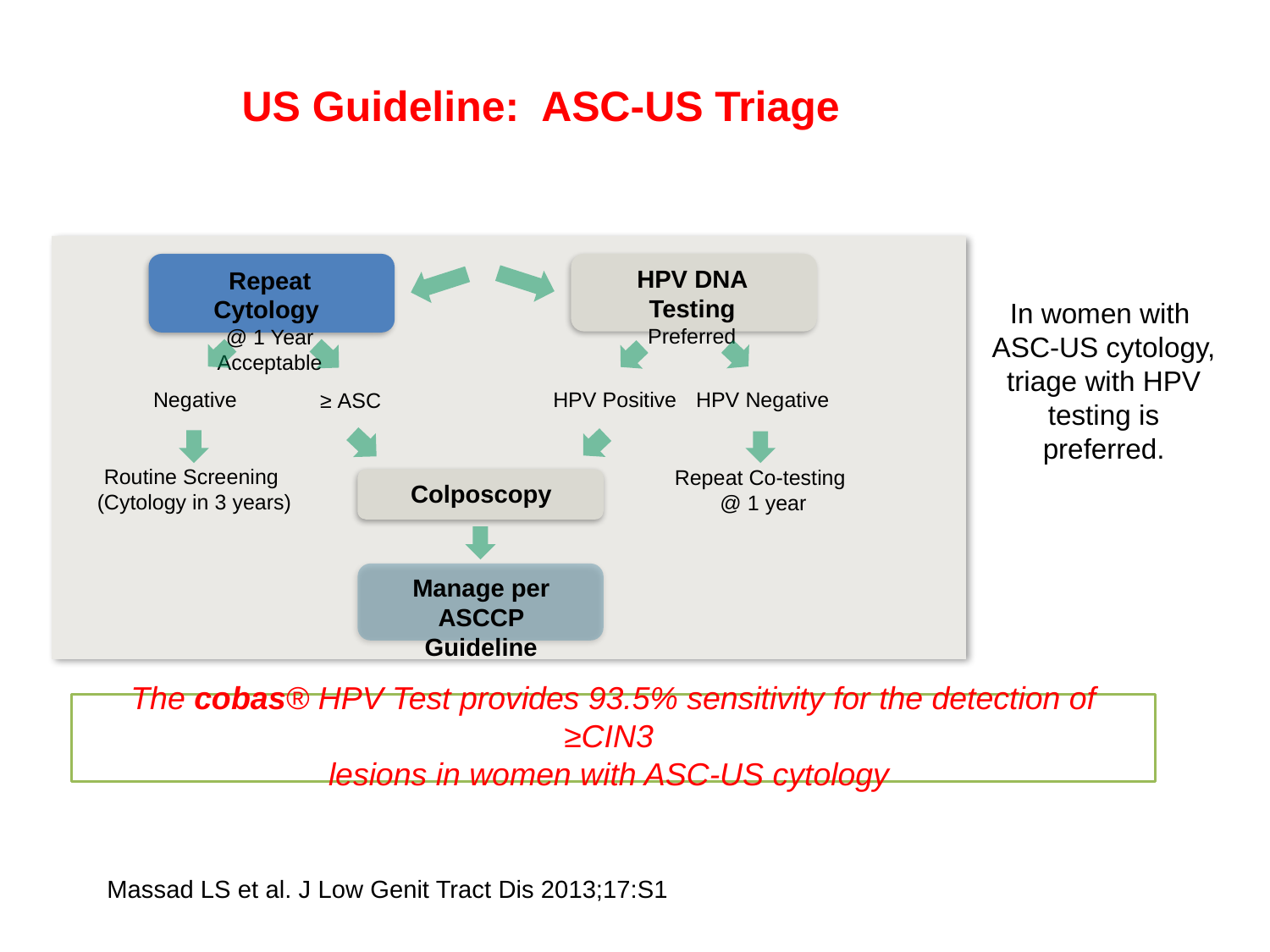

US Guideline:  ASC-US Triage

HPV DNA Testing
Preferred
Repeat Cytology
@ 1 Year Acceptable

In women with
ASC-US cytology, triage with HPV testing is preferred.

Negative
HPV Positive
HPV Negative
≥ ASC

Routine Screening
(Cytology in 3 years)
Repeat Co-testing
@ 1 year

Colposcopy

Manage per ASCCP Guideline
The cobas® HPV Test provides 93.5% sensitivity for the detection of ≥CIN3
lesions in women with ASC-US cytology
Massad LS et al. J Low Genit Tract Dis 2013;17:S1